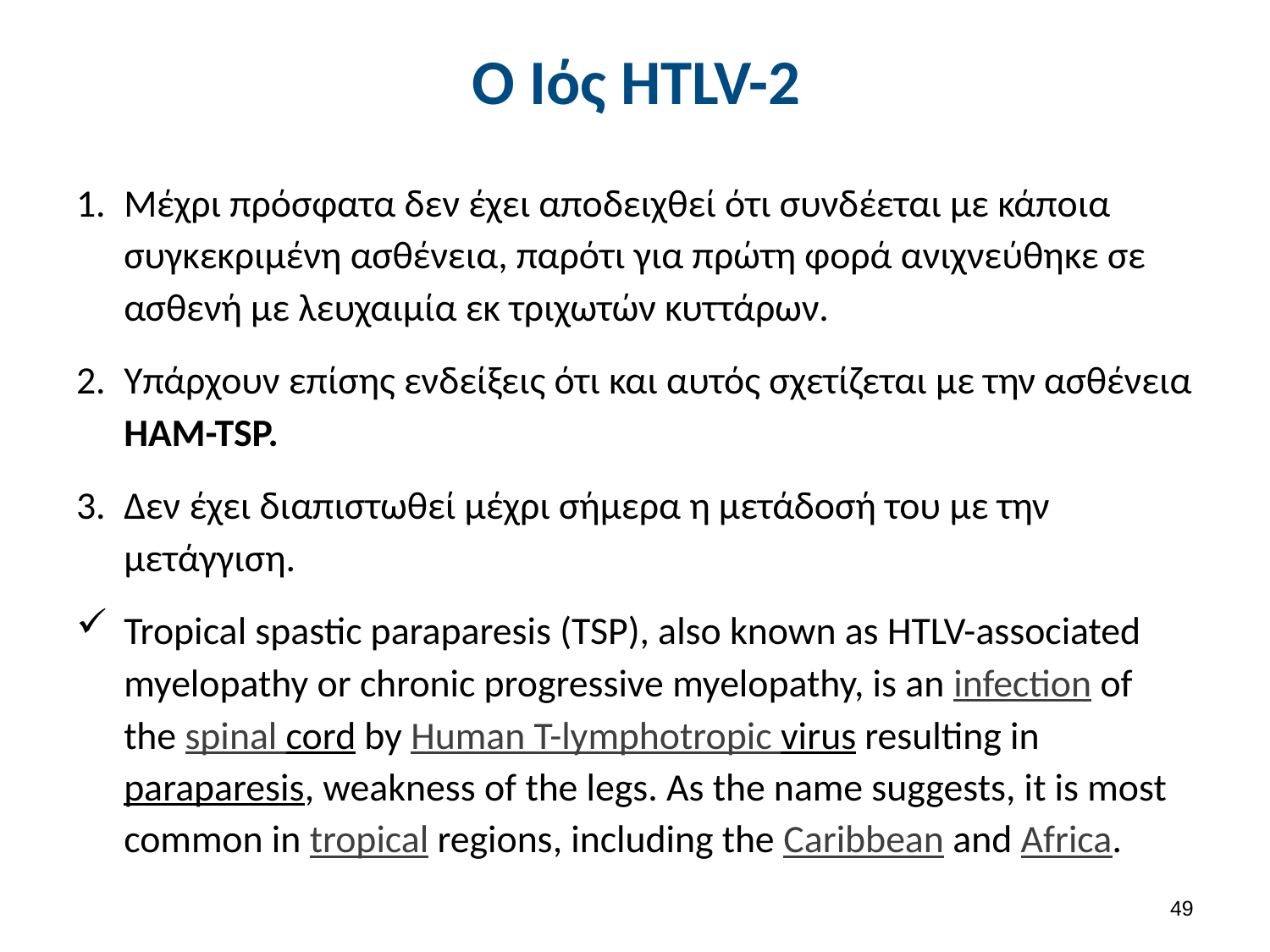

# Ο Ιός HTLV-2
Μέχρι πρόσφατα δεν έχει αποδειχθεί ότι συνδέεται με κάποια συγκεκριμένη ασθένεια, παρότι για πρώτη φορά ανιχνεύθηκε σε ασθενή με λευχαιμία εκ τριχωτών κυττάρων.
Υπάρχουν επίσης ενδείξεις ότι και αυτός σχετίζεται με την ασθένεια HAM-TSP.
Δεν έχει διαπιστωθεί μέχρι σήμερα η μετάδοσή του με την μετάγγιση.
Tropical spastic paraparesis (TSP), also known as HTLV-associated myelopathy or chronic progressive myelopathy, is an infection of the spinal cord by Human T-lymphotropic virus resulting in paraparesis, weakness of the legs. As the name suggests, it is most common in tropical regions, including the Caribbean and Africa.
49